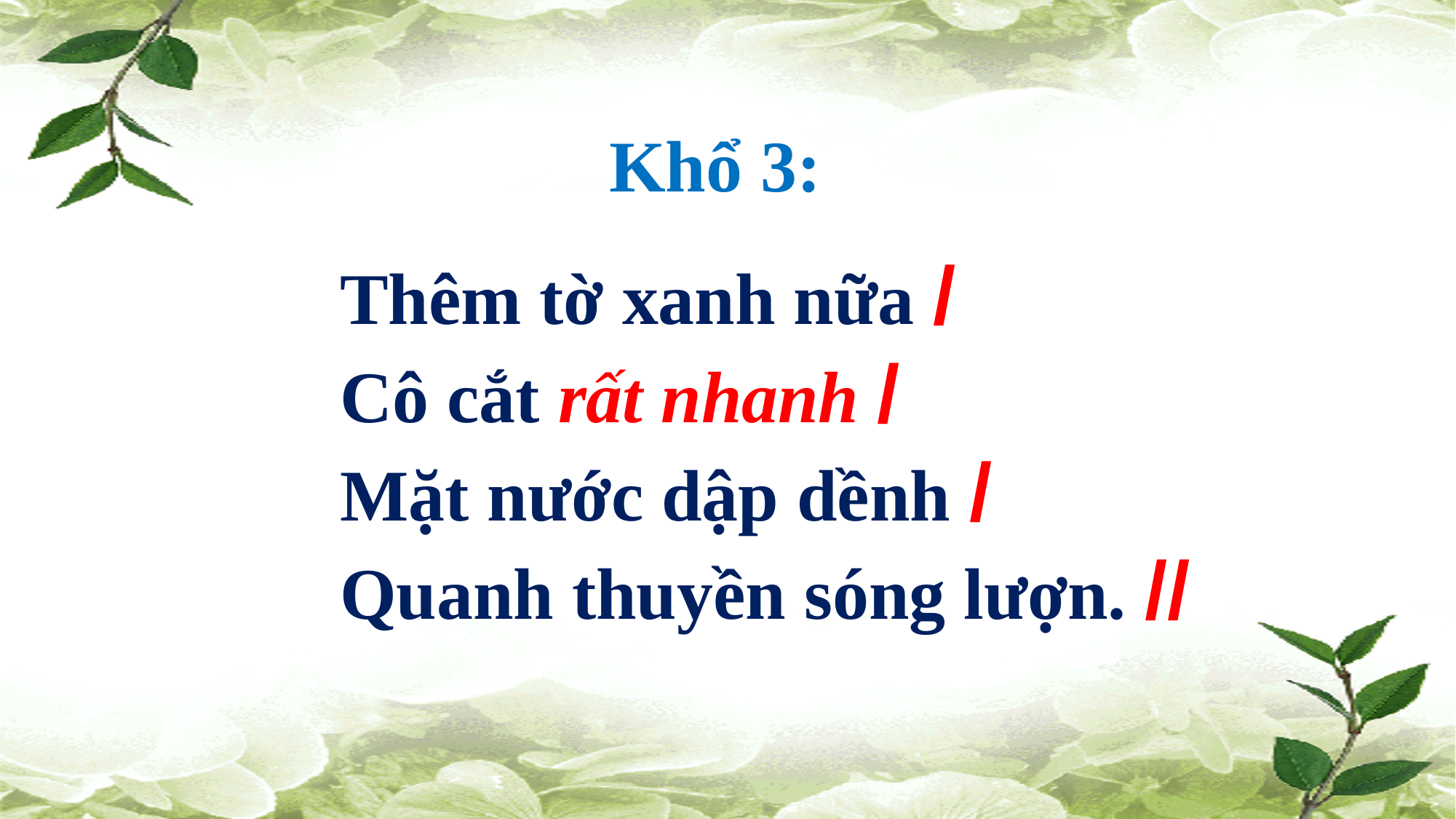

Khổ 3:
	Thêm tờ xanh nữa /
	Cô cắt rất nhanh /
	Mặt nước dập dềnh /
	Quanh thuyền sóng lượn. //